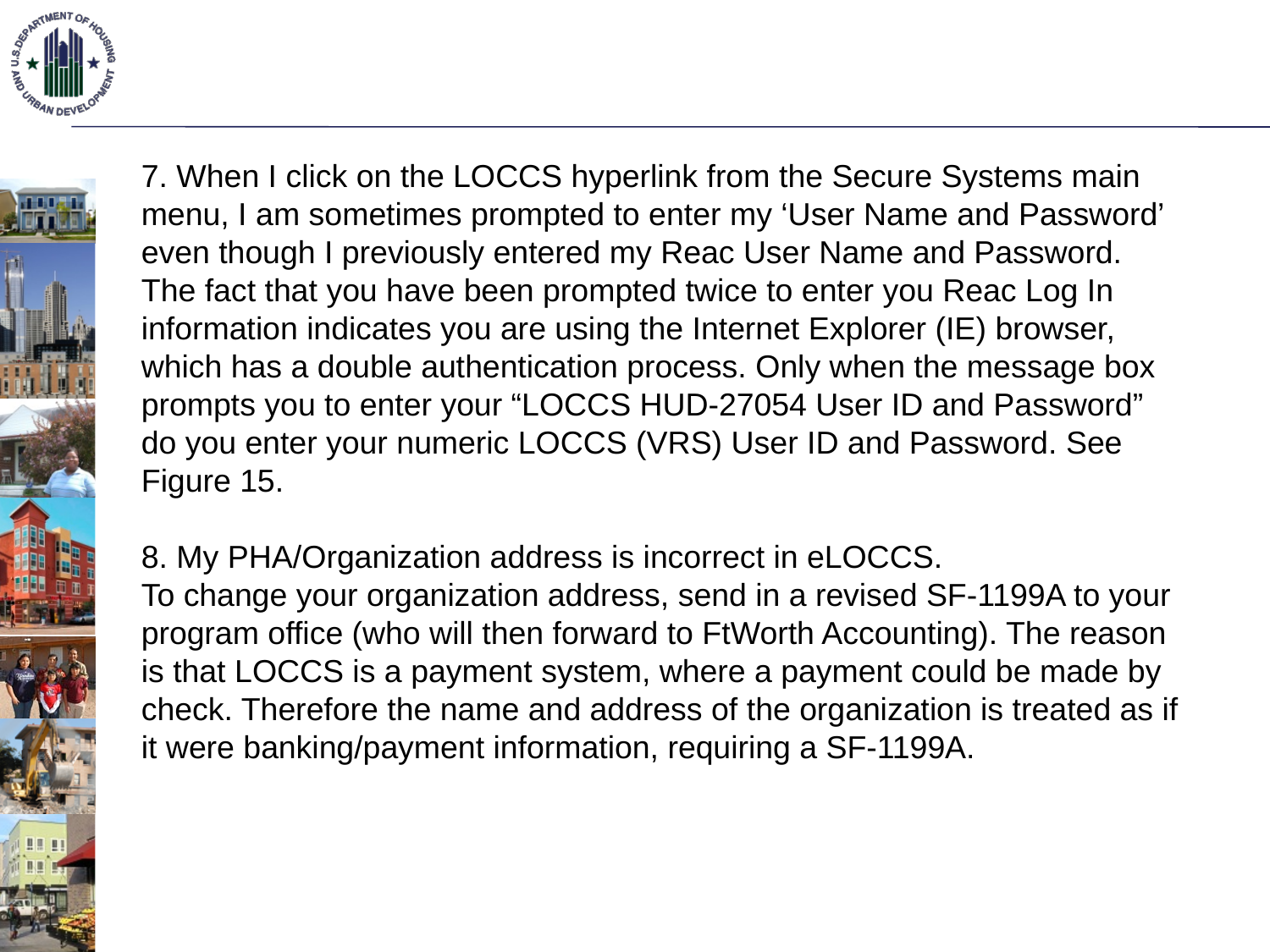

7. When I click on the LOCCS hyperlink from the Secure Systems main menu, I am sometimes prompted to enter my ‘User Name and Password’ even though I previously entered my Reac User Name and Password.
The fact that you have been prompted twice to enter you Reac Log In information indicates you are using the Internet Explorer (IE) browser, which has a double authentication process. Only when the message box prompts you to enter your “LOCCS HUD-27054 User ID and Password” do you enter your numeric LOCCS (VRS) User ID and Password. See Figure 15.

8. My PHA/Organization address is incorrect in eLOCCS.
To change your organization address, send in a revised SF-1199A to your program office (who will then forward to FtWorth Accounting). The reason is that LOCCS is a payment system, where a payment could be made by check. Therefore the name and address of the organization is treated as if it were banking/payment information, requiring a SF-1199A.